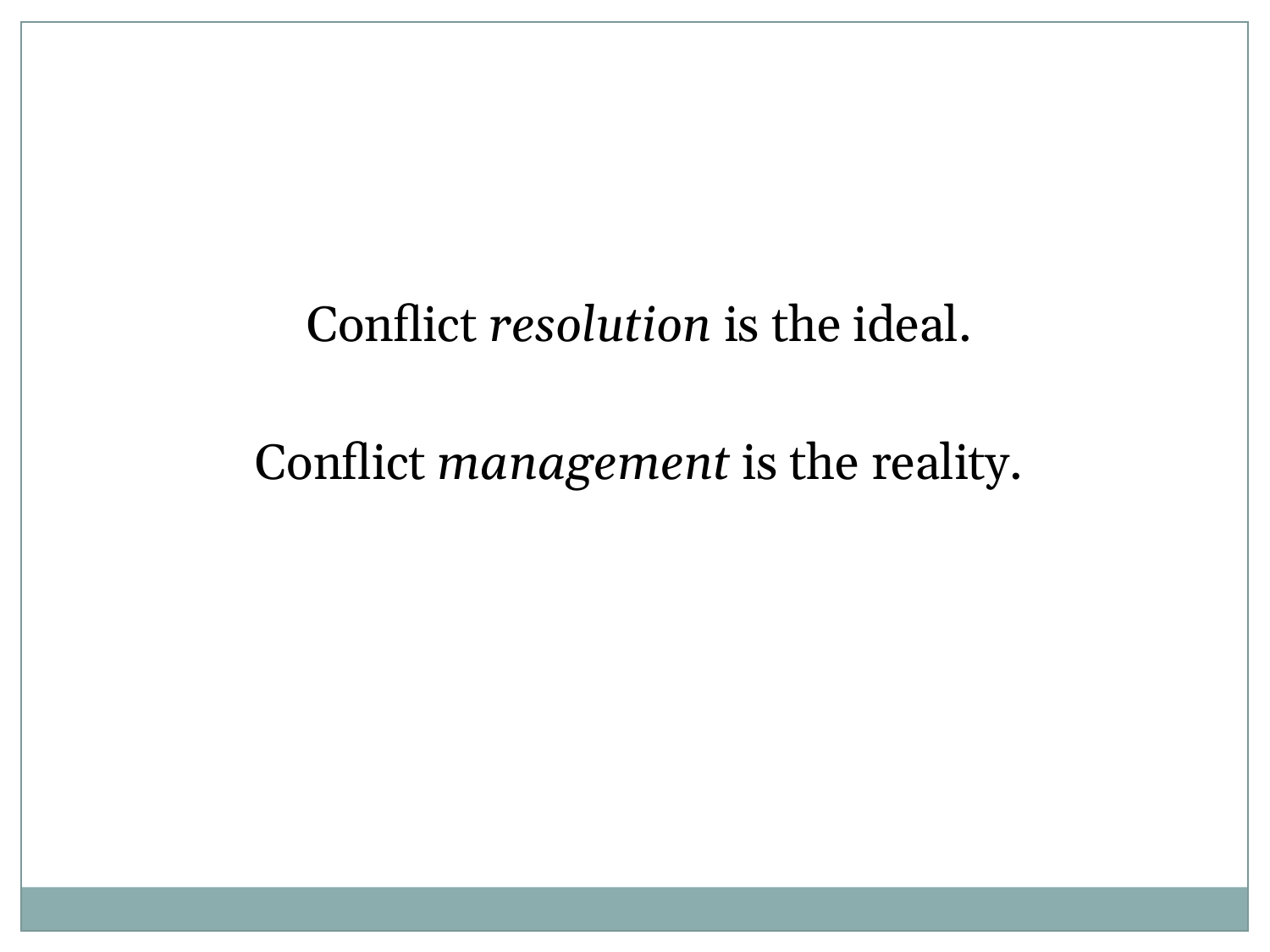

Conflict resolution is the ideal.

Conflict management is the reality.